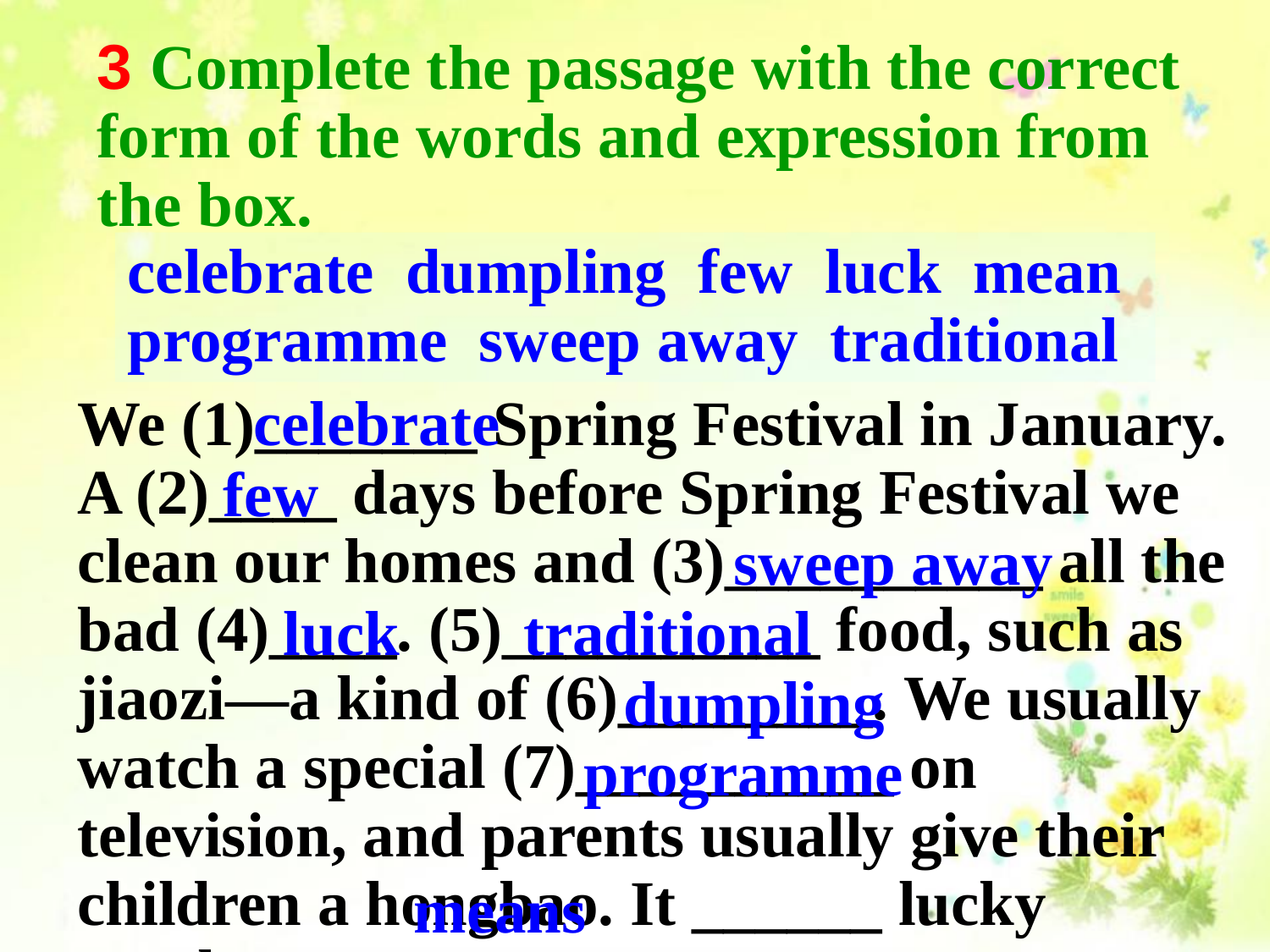

3 Complete the passage with the correct form of the words and expression from the box.
celebrate  dumpling  few  luck  mean  programme  sweep away  traditional
 celebrate
We (1)_______ Spring Festival in January. A (2)____ days before Spring Festival we clean our homes and (3)__________ all the bad (4)____. (5)__________ food, such as jiaozi—a kind of (6)________. We usually watch a special (7)__________ on television, and parents usually give their children a hongbao. It ______ lucky monkey.
 few
 sweep away
 luck
 traditional
 dumpling
 programme
 means